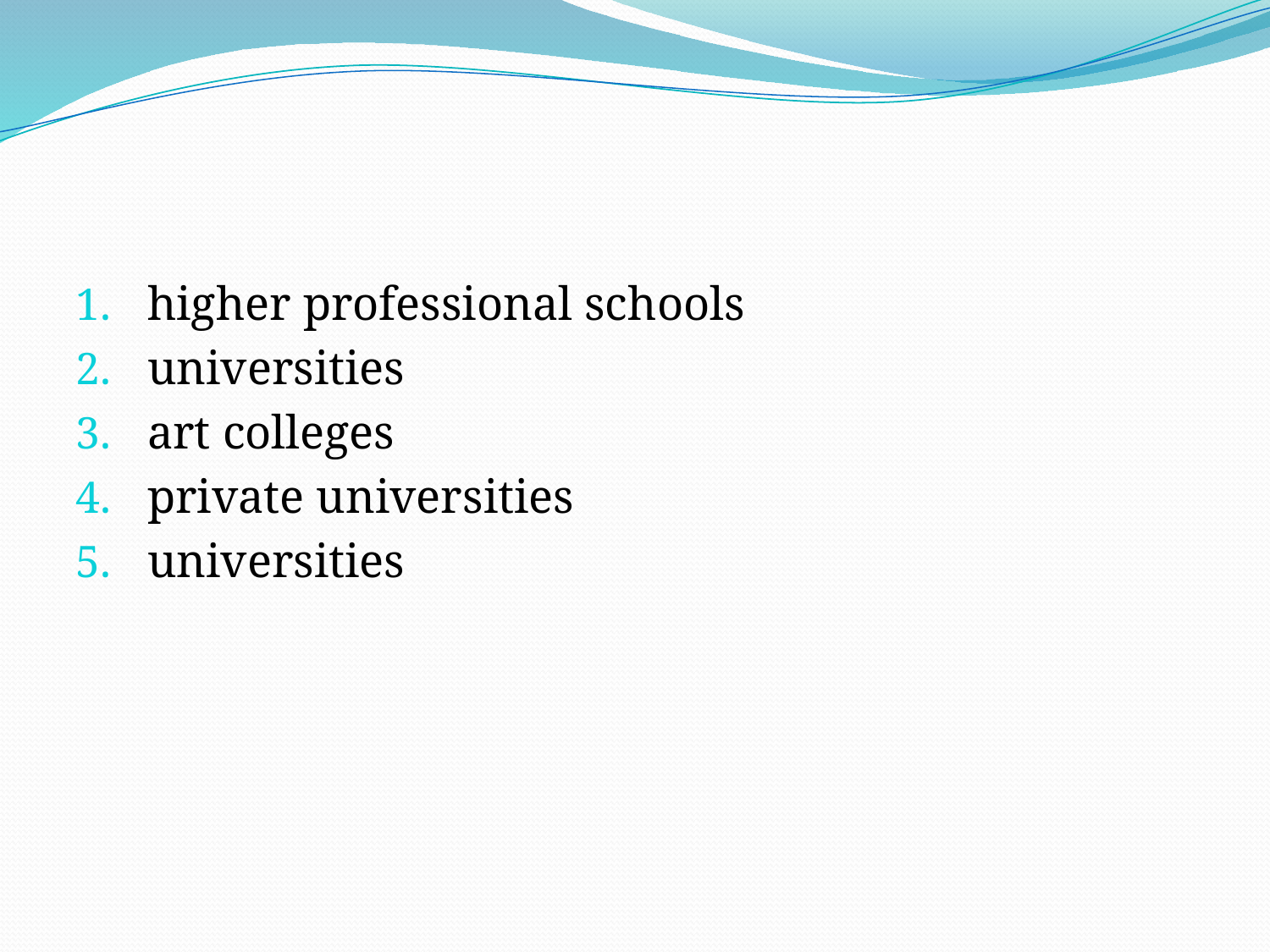

#
higher professional schools
universities
art colleges
private universities
universities